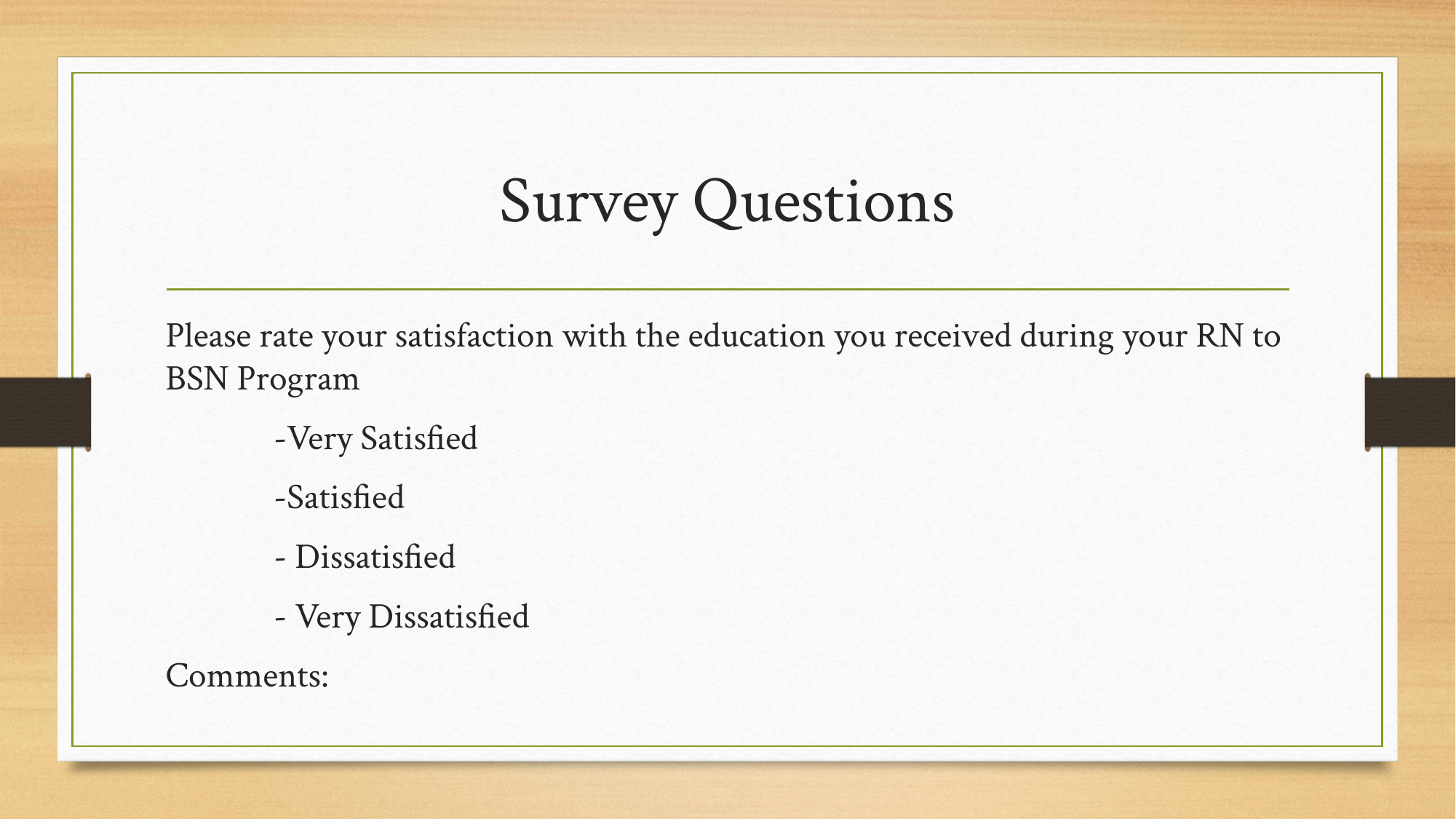

# Survey Questions
Please rate your satisfaction with the education you received during your RN to BSN Program
	-Very Satisfied
	-Satisfied
	- Dissatisfied
	- Very Dissatisfied
Comments: